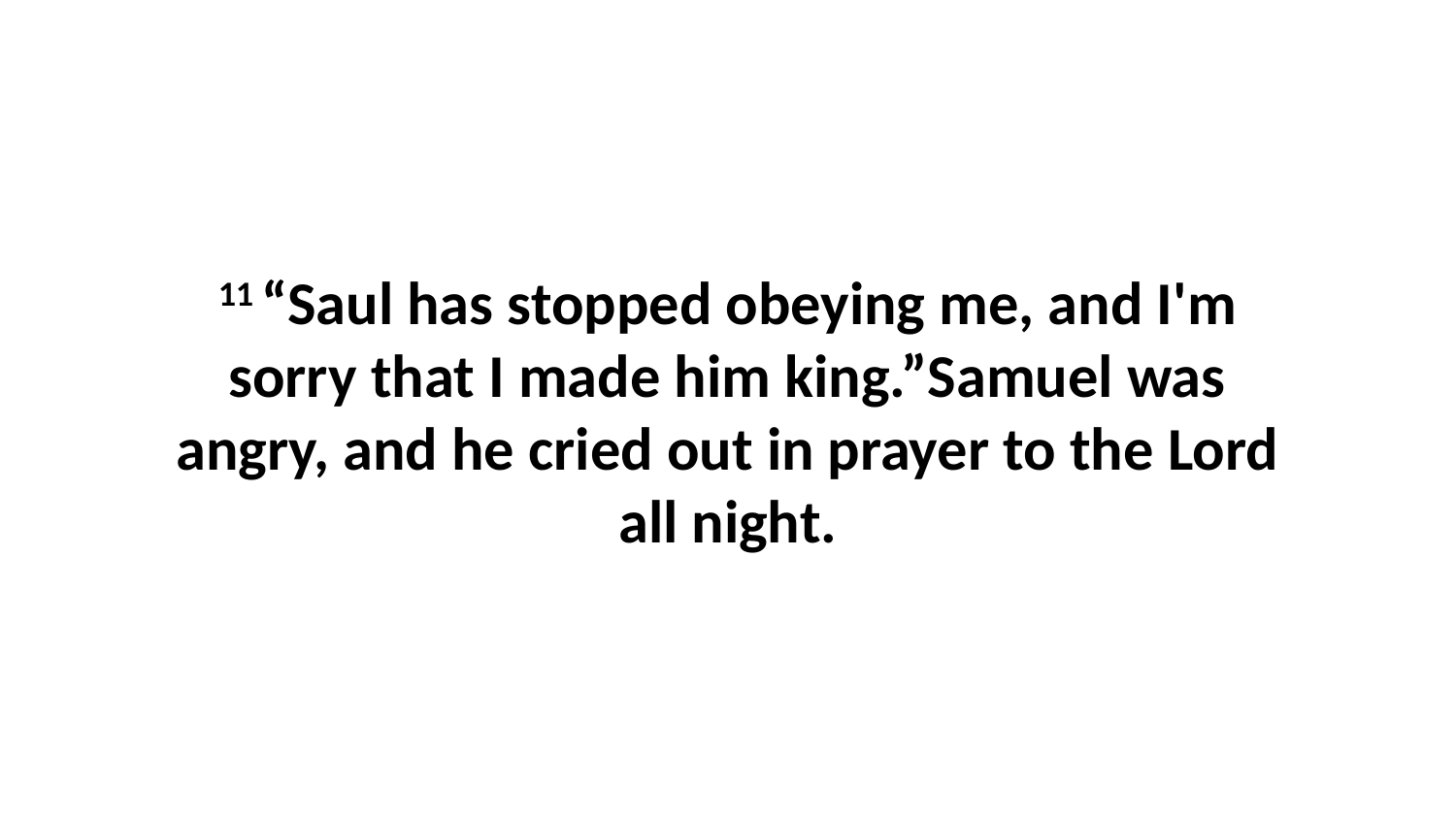

11 “Saul has stopped obeying me, and I'm sorry that I made him king.”Samuel was angry, and he cried out in prayer to the Lord all night.